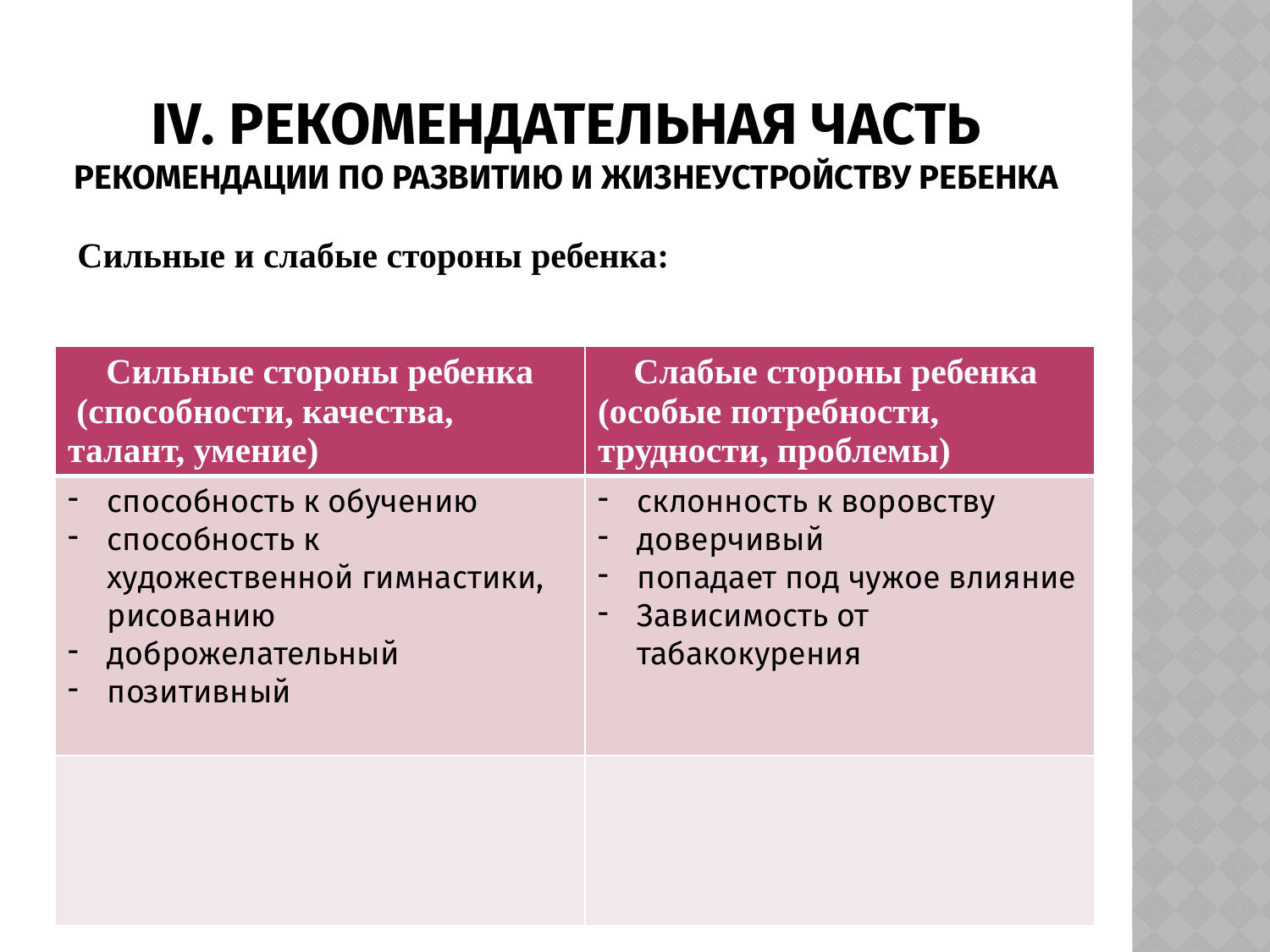

# IV. Рекомендательная часть Рекомендации по развитию и жизнеустройству ребенка
Сильные и слабые стороны ребенка:

| Сильные стороны ребенка (способности, качества, талант, умение) | Слабые стороны ребенка (особые потребности, трудности, проблемы) |
| --- | --- |
| способность к обучению способность к художественной гимнастики, рисованию доброжелательный позитивный | склонность к воровству доверчивый попадает под чужое влияние Зависимость от табакокурения |
|  |  |